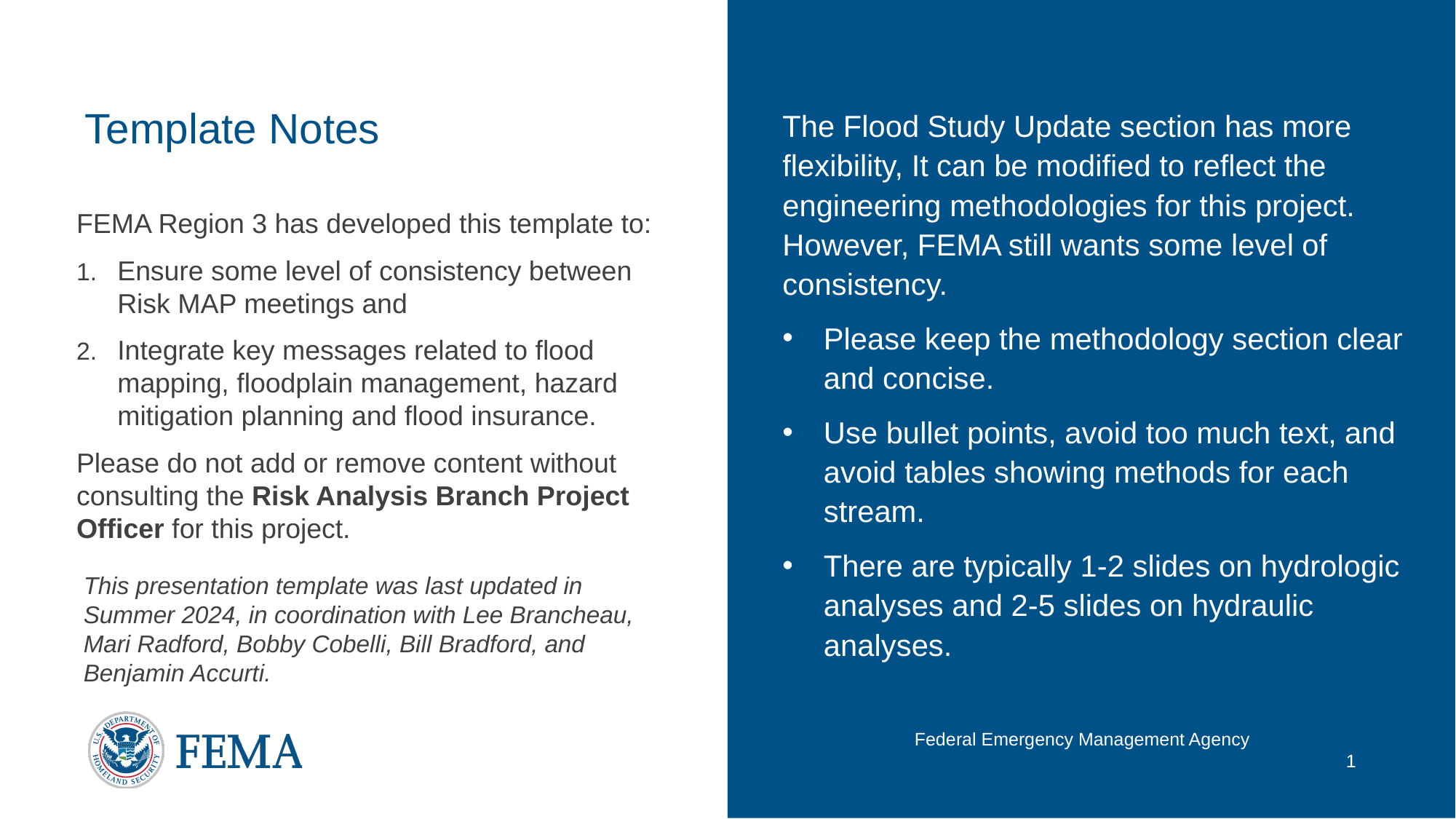

# Template Notes
The Flood Study Update section has more flexibility, It can be modified to reflect the engineering methodologies for this project. However, FEMA still wants some level of consistency.
Please keep the methodology section clear and concise.
Use bullet points, avoid too much text, and avoid tables showing methods for each stream.
There are typically 1-2 slides on hydrologic analyses and 2-5 slides on hydraulic analyses.

FEMA Region 3 has developed this template to:
Ensure some level of consistency between Risk MAP meetings and
Integrate key messages related to flood mapping, floodplain management, hazard mitigation planning and flood insurance.
Please do not add or remove content without consulting the Risk Analysis Branch Project Officer for this project.
This presentation template was last updated in Summer 2024, in coordination with Lee Brancheau, Mari Radford, Bobby Cobelli, Bill Bradford, and Benjamin Accurti.